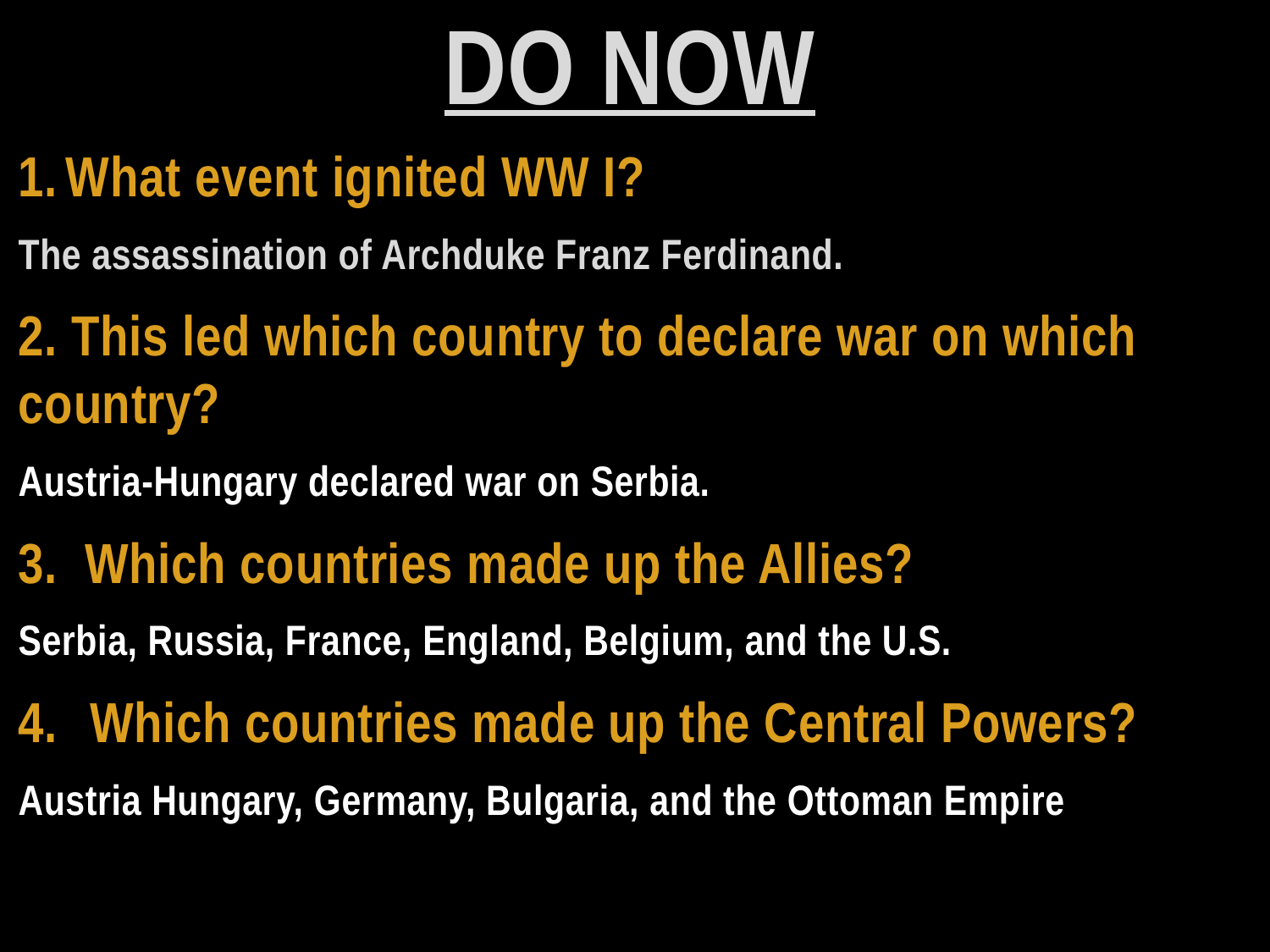

# Do NOW

What event ignited WW I?
The assassination of Archduke Franz Ferdinand.
2. This led which country to declare war on which country?
Austria-Hungary declared war on Serbia.
3.  Which countries made up the Allies?
Serbia, Russia, France, England, Belgium, and the U.S.
Which countries made up the Central Powers?
Austria Hungary, Germany, Bulgaria, and the Ottoman Empire